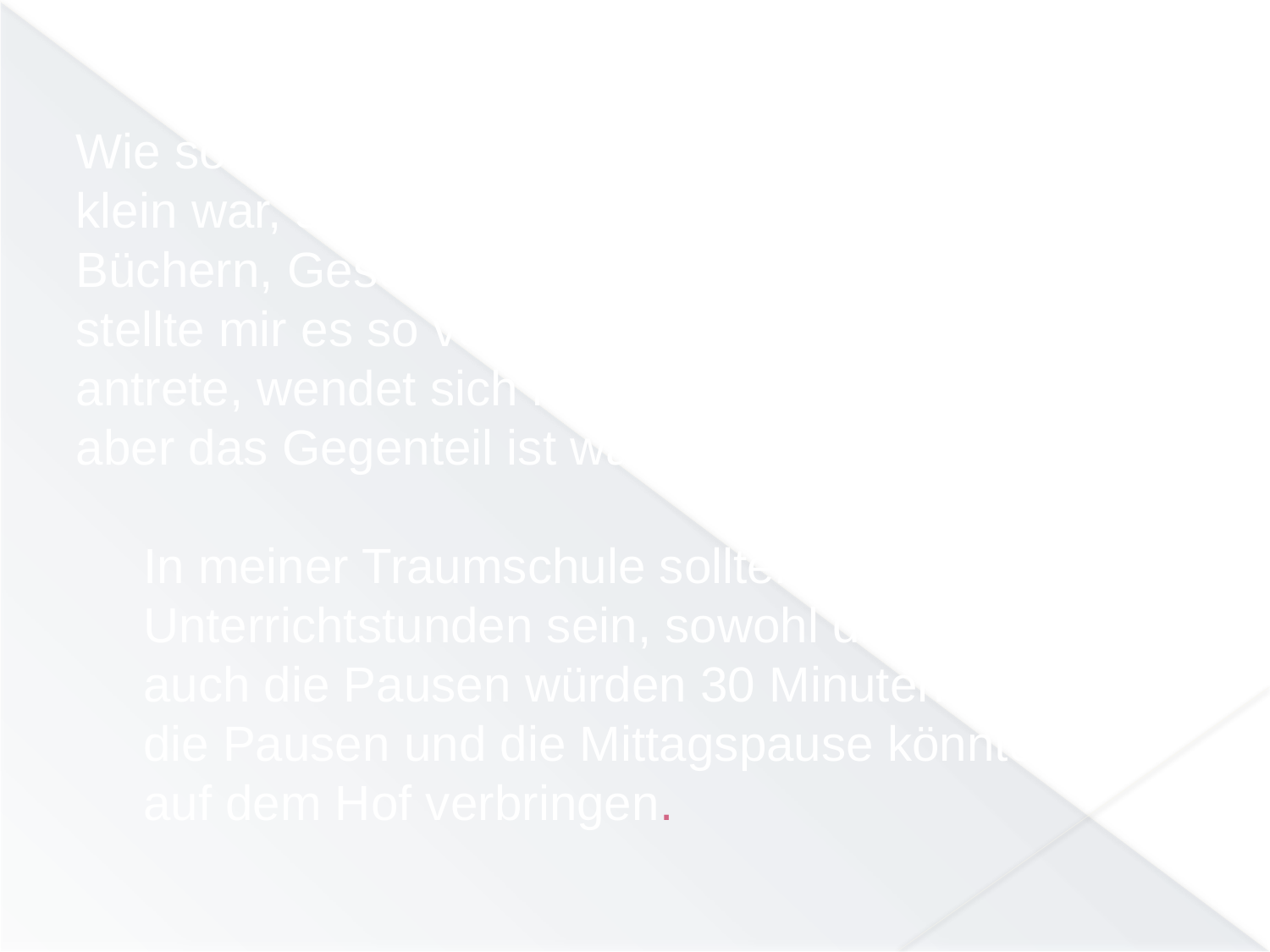

Wie sollte meine Traumschule aussehen? Als ich klein war, sehnte ich nach der Schule aus den Büchern, Geschichten, Märchen oder Filmen. Ich stellte mir es so vor, dass wenn ich in die Schule antrete, wendet sich mein Leben um 360 Grad, aber das Gegenteil ist wahr.

In meiner Traumschule sollten wenige Unterrichtstunden sein, sowohl die Stunden als auch die Pausen würden 30 Minuten dauern,  die Pausen und die Mittagspause könnten wir auf dem Hof verbringen.